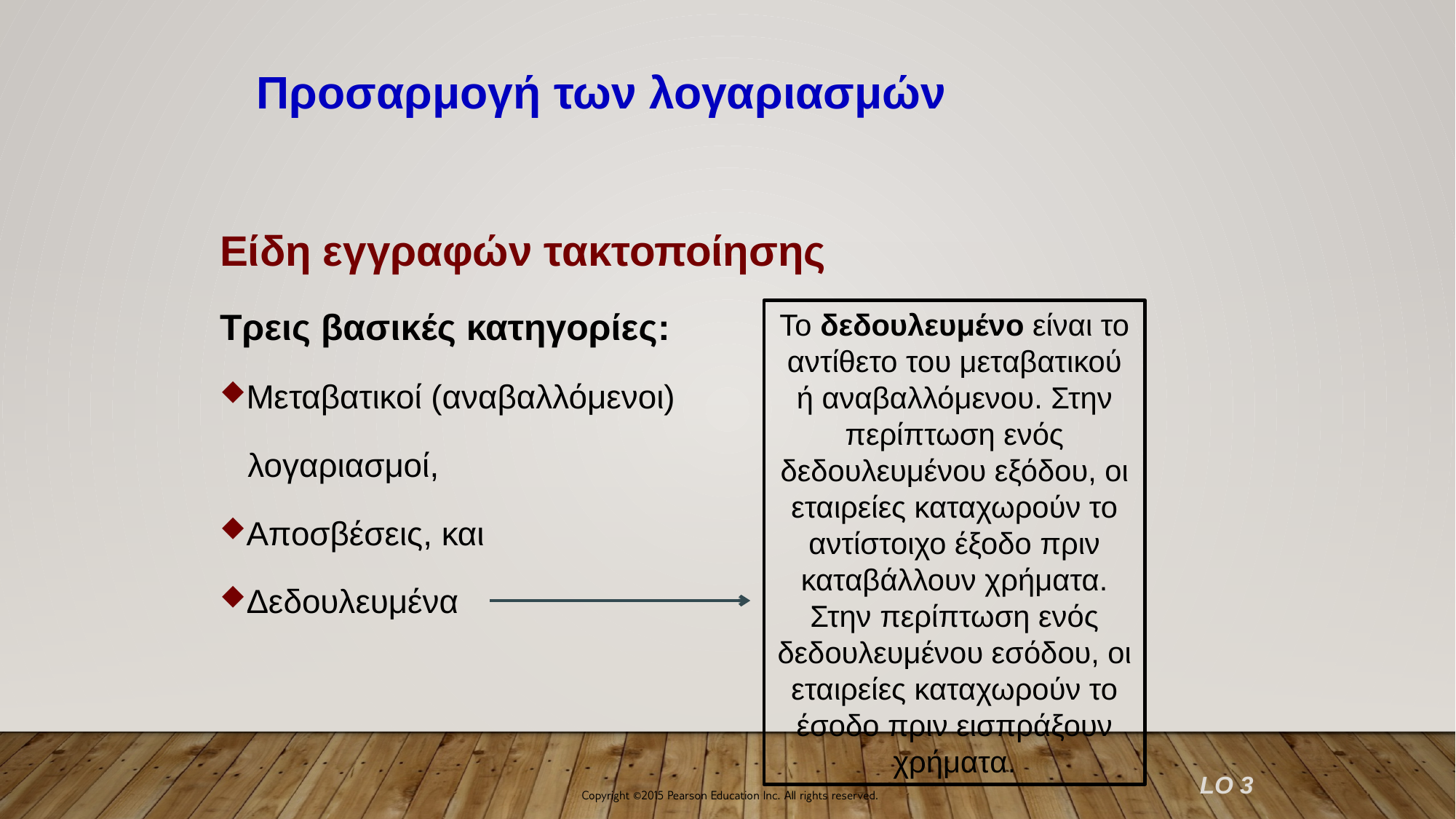

Προσαρμογή των λογαριασμών
Είδη εγγραφών τακτοποίησης
Τρεις βασικές κατηγορίες:
Μεταβατικοί (αναβαλλόμενοι)
   λογαριασμοί,
Αποσβέσεις, και
Δεδουλευμένα
Το δεδουλευμένο είναι το αντίθετο του μεταβατικού ή αναβαλλόμενου. Στην περίπτωση ενός δεδουλευμένου εξόδου, οι εταιρείες καταχωρούν το αντίστοιχο έξοδο πριν καταβάλλουν χρήματα. Στην περίπτωση ενός δεδουλευμένου εσόδου, οι εταιρείες καταχωρούν το έσοδο πριν εισπράξουν χρήματα.
LO 3
Copyright ©2015 Pearson Education Inc. All rights reserved.